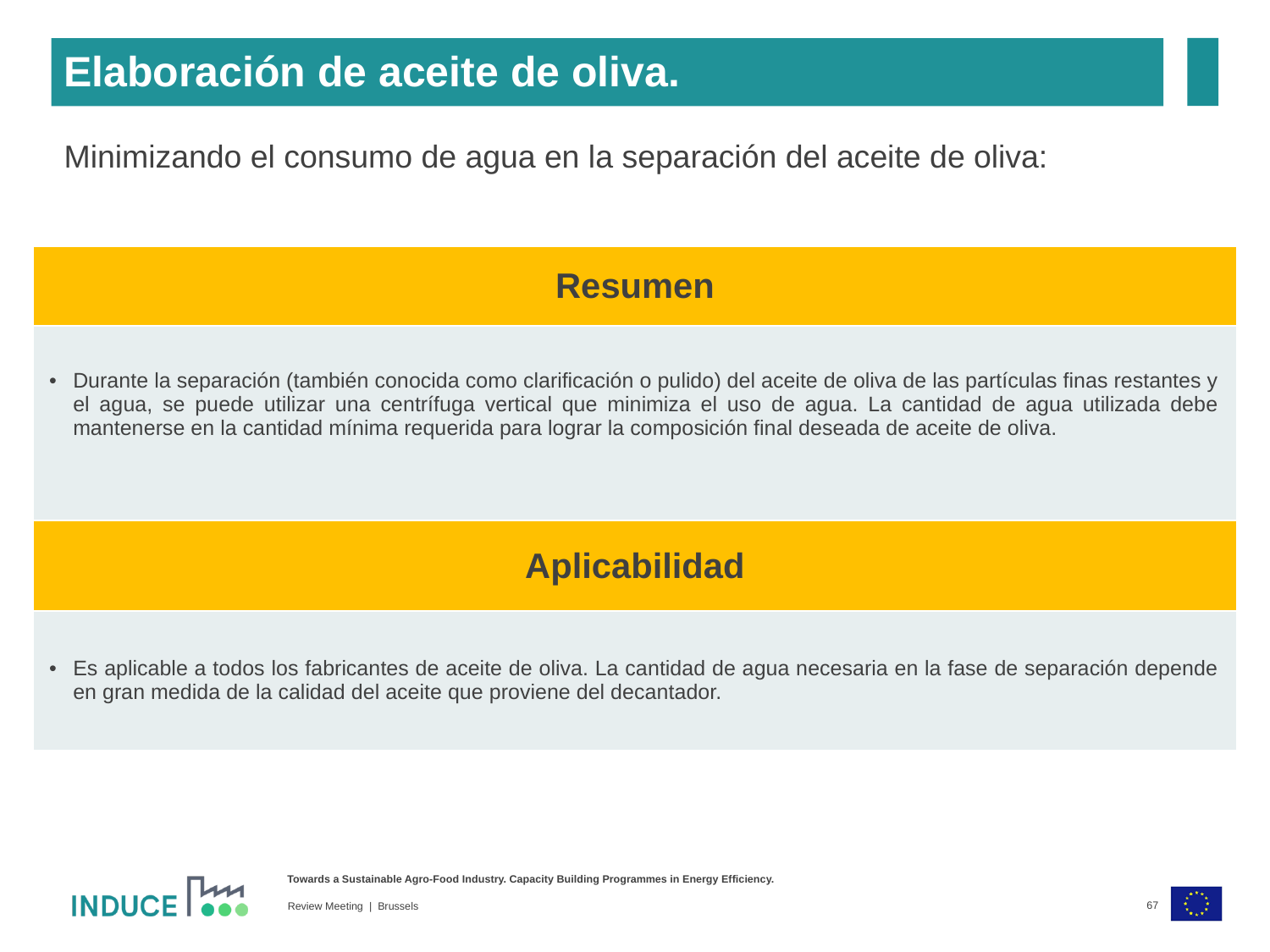

Elaboración de aceite de oliva.
Minimizando el consumo de agua en la separación del aceite de oliva:
| Resumen |
| --- |
| Durante la separación (también conocida como clarificación o pulido) del aceite de oliva de las partículas finas restantes y el agua, se puede utilizar una centrífuga vertical que minimiza el uso de agua. La cantidad de agua utilizada debe mantenerse en la cantidad mínima requerida para lograr la composición final deseada de aceite de oliva. |
| Aplicabilidad |
| --- |
| Es aplicable a todos los fabricantes de aceite de oliva. La cantidad de agua necesaria en la fase de separación depende en gran medida de la calidad del aceite que proviene del decantador. |
67
Review Meeting  |  Brussels